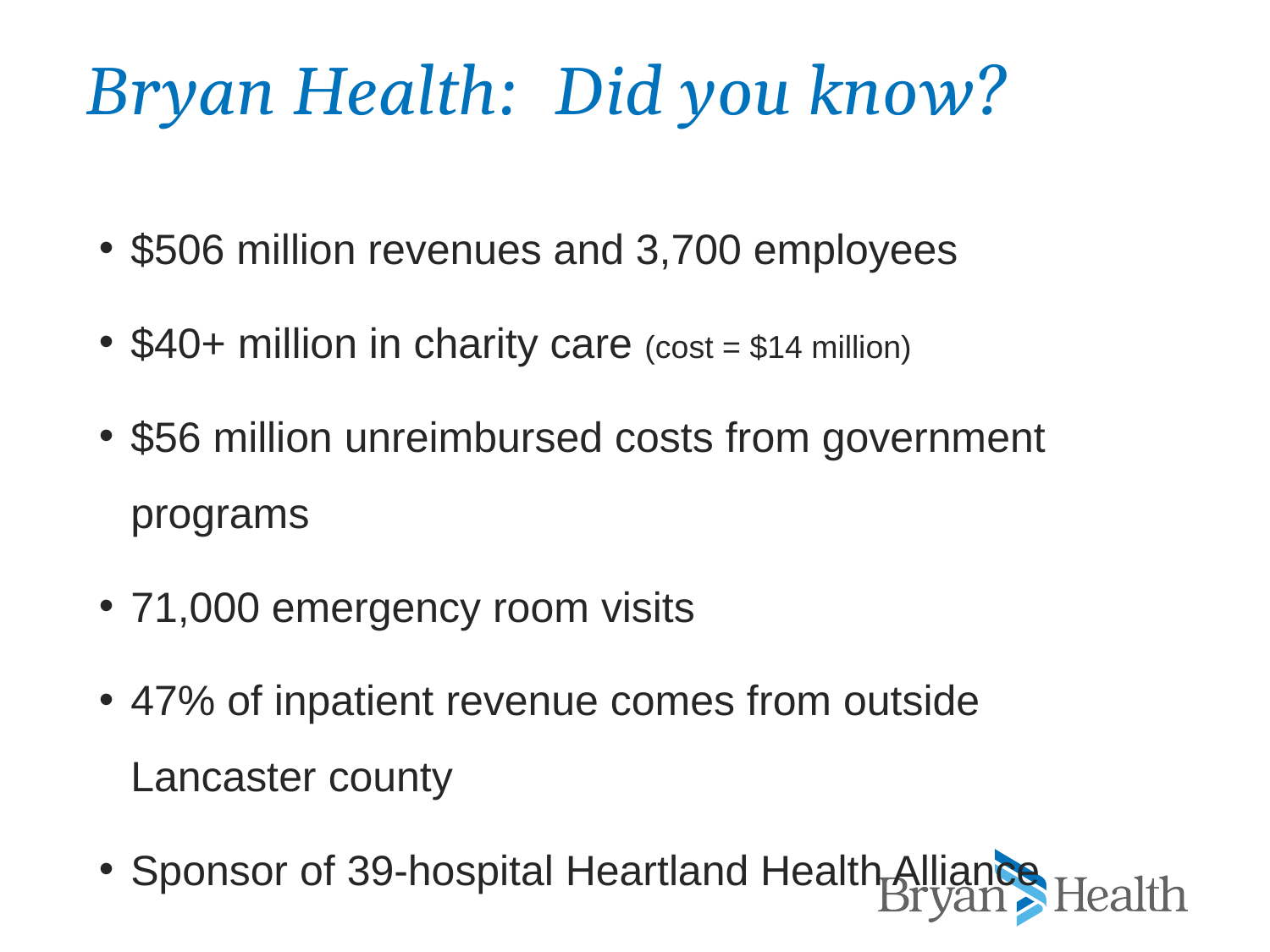

# Bryan Health:  Did you know?
$506 million revenues and 3,700 employees
$40+ million in charity care (cost = $14 million)
$56 million unreimbursed costs from government programs
71,000 emergency room visits
47% of inpatient revenue comes from outside Lancaster county
Sponsor of 39-hospital Heartland Health Alliance